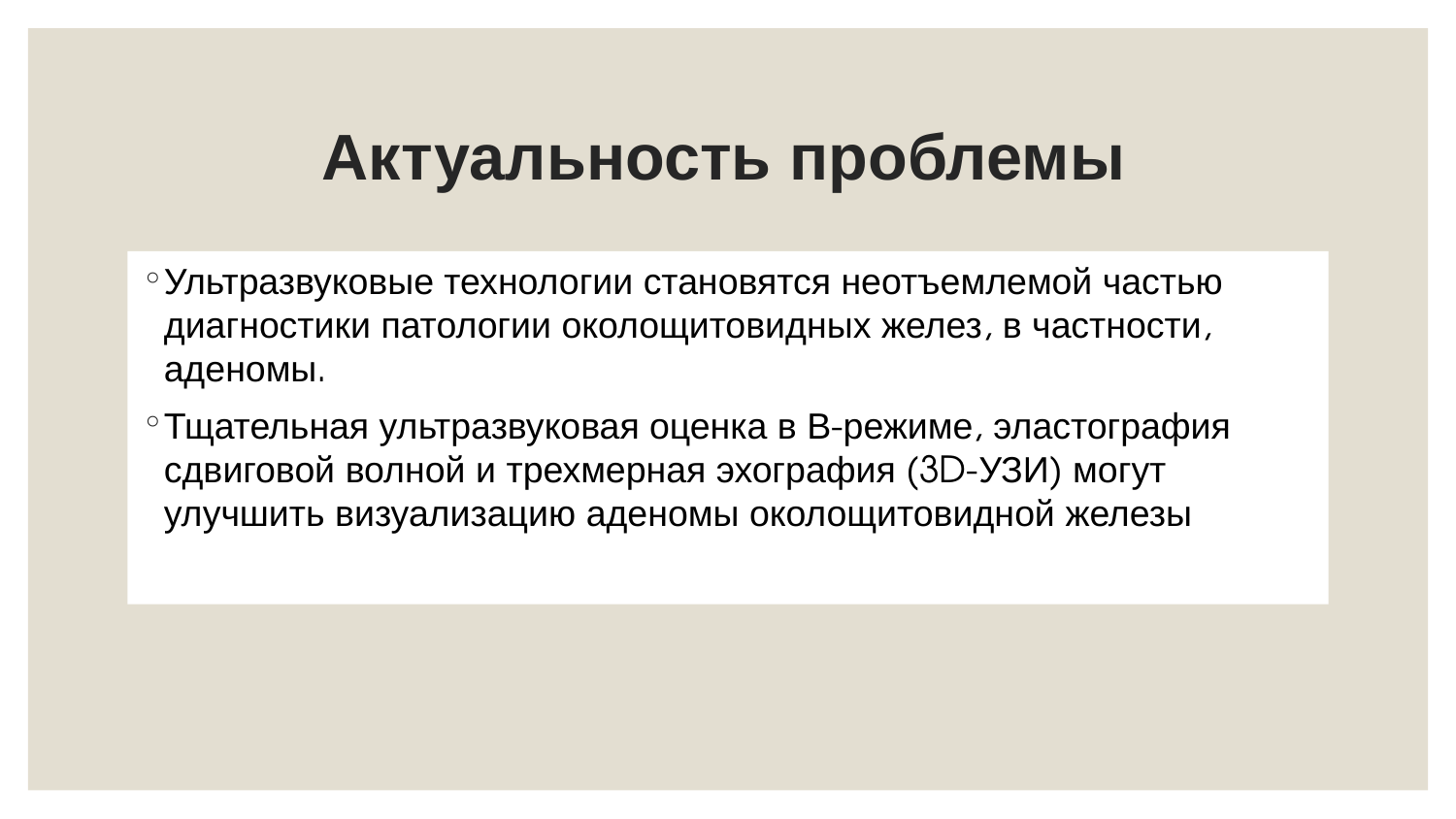

Актуальность проблемы
Ультразвуковые технологии становятся неотъемлемой частью диагностики патологии околощитовидных желез, в частности, аденомы.
Тщательная ультразвуковая оценка в В-режиме, эластография сдвиговой волной и трехмерная эхография (3D-УЗИ) могут улучшить визуализацию аденомы околощитовидной железы